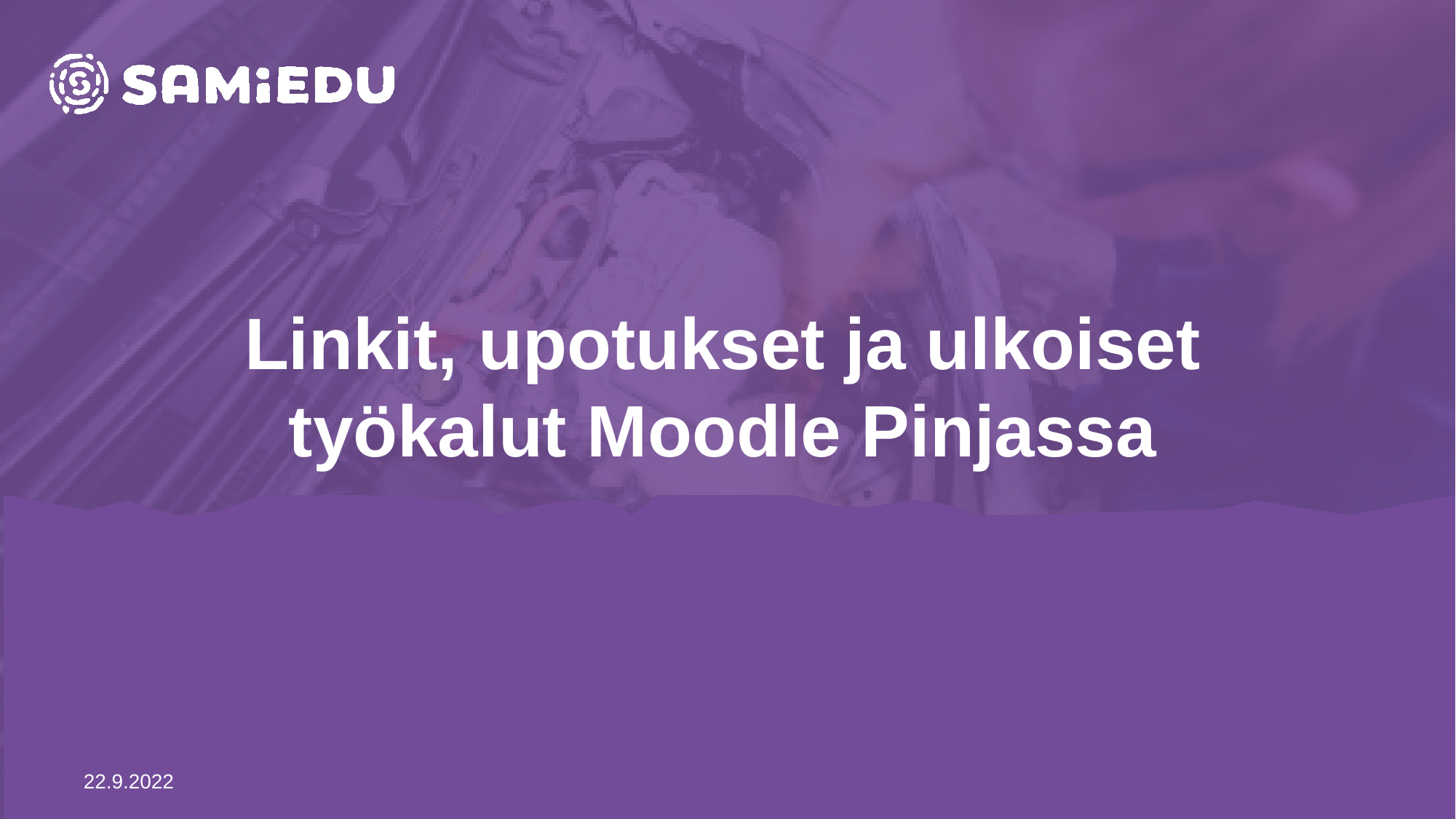

# Linkit, upotukset ja ulkoiset työkalut Moodle Pinjassa
22.9.2022